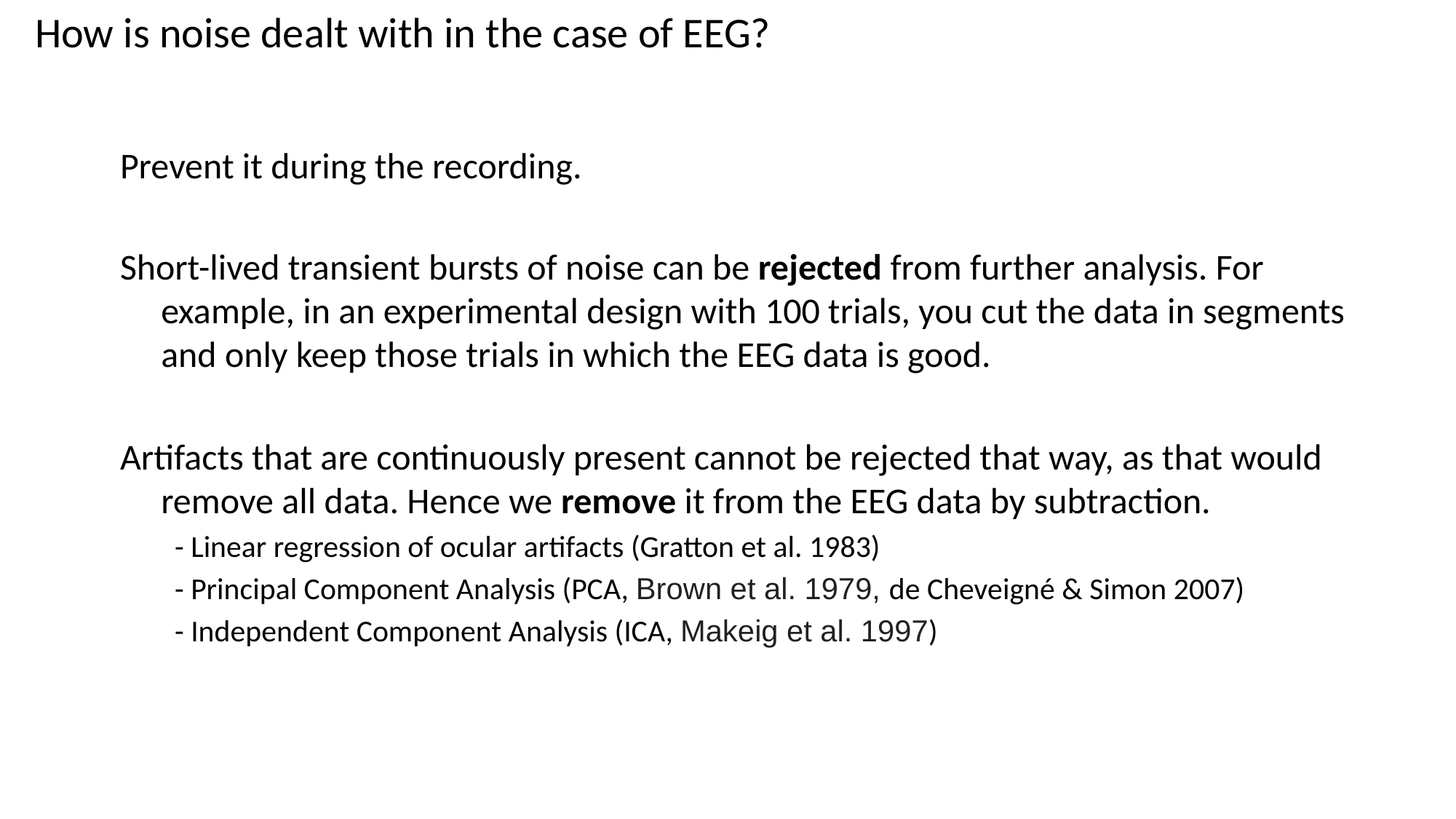

# How is noise dealt with in the case of EEG?
Prevent it during the recording.

Short-lived transient bursts of noise can be rejected from further analysis. For example, in an experimental design with 100 trials, you cut the data in segments and only keep those trials in which the EEG data is good.

Artifacts that are continuously present cannot be rejected that way, as that would remove all data. Hence we remove it from the EEG data by subtraction.
- Linear regression of ocular artifacts (Gratton et al. 1983)
- Principal Component Analysis (PCA, Brown et al. 1979, de Cheveigné & Simon 2007)
- Independent Component Analysis (ICA, Makeig et al. 1997)